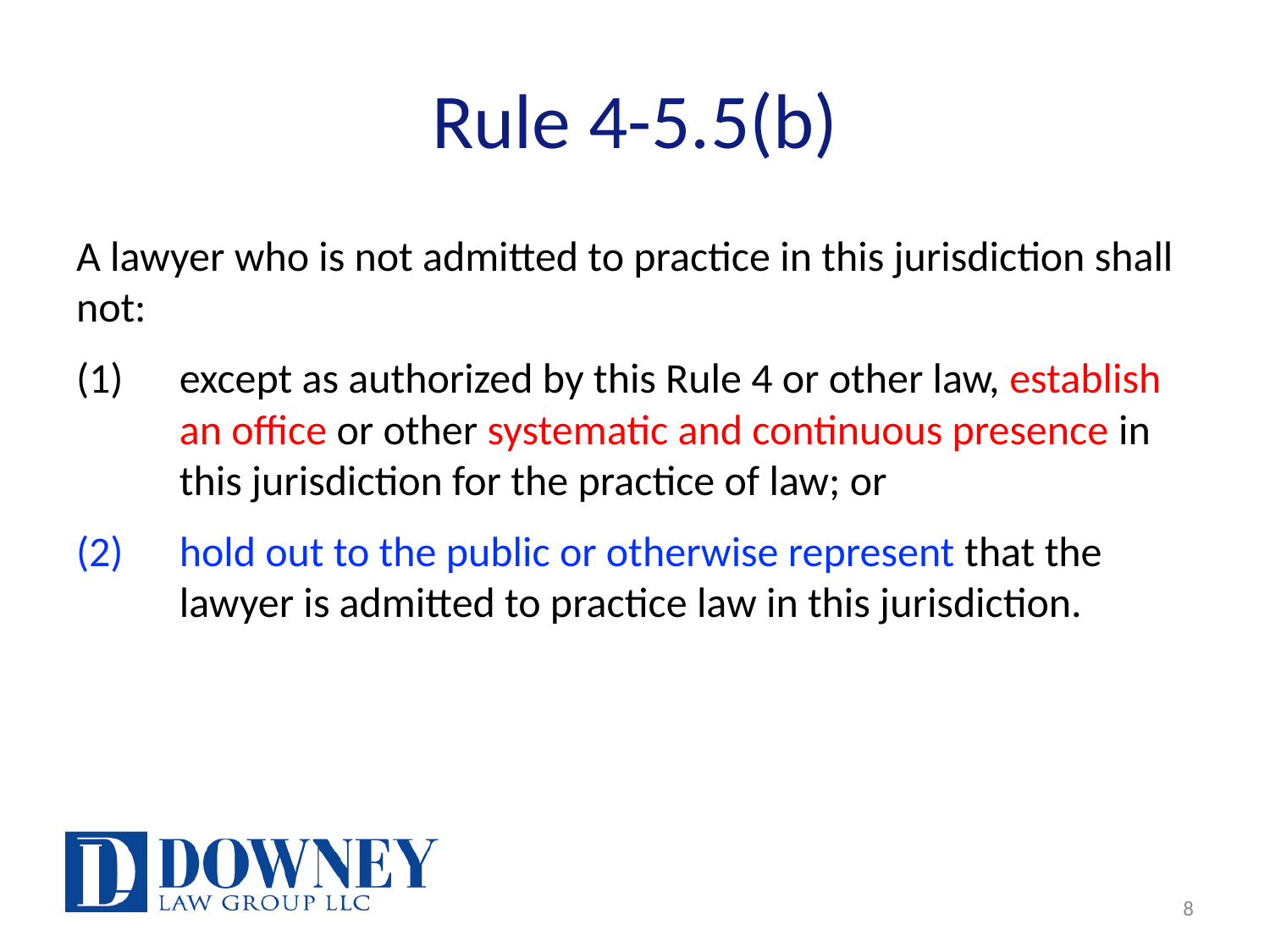

# Rule 4-5.5(b)
A lawyer who is not admitted to practice in this jurisdiction shall not:
except as authorized by this Rule 4 or other law, establish an office or other systematic and continuous presence in this jurisdiction for the practice of law; or
hold out to the public or otherwise represent that the lawyer is admitted to practice law in this jurisdiction.
8